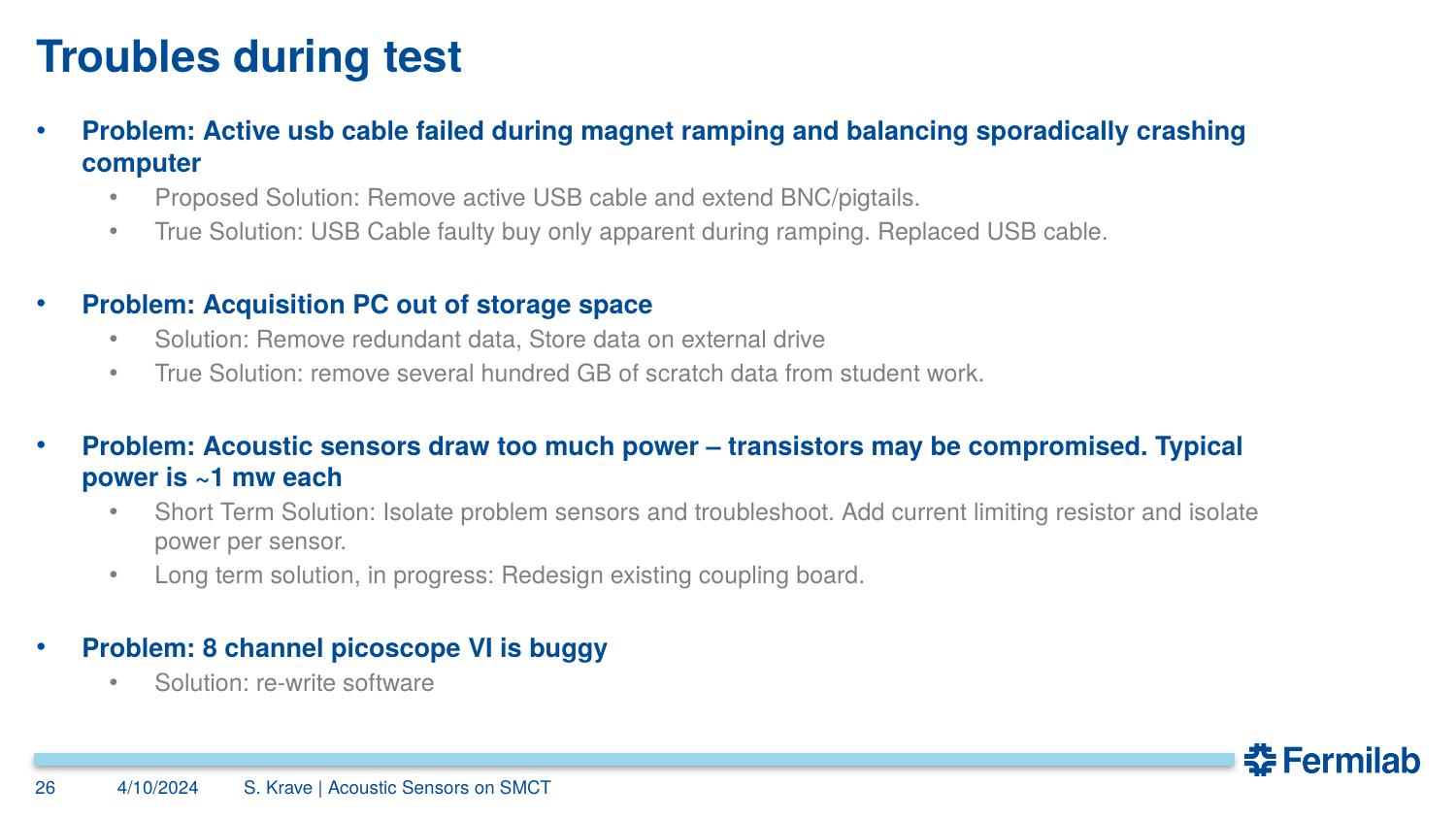

# Troubles during test
Problem: Active usb cable failed during magnet ramping and balancing sporadically crashing computer
Proposed Solution: Remove active USB cable and extend BNC/pigtails.
True Solution: USB Cable faulty buy only apparent during ramping. Replaced USB cable.

Problem: Acquisition PC out of storage space
Solution: Remove redundant data, Store data on external drive
True Solution: remove several hundred GB of scratch data from student work.

Problem: Acoustic sensors draw too much power – transistors may be compromised. Typical power is ~1 mw each
Short Term Solution: Isolate problem sensors and troubleshoot. Add current limiting resistor and isolate power per sensor.
Long term solution, in progress: Redesign existing coupling board.

Problem: 8 channel picoscope VI is buggy
Solution: re-write software
26
4/10/2024
S. Krave | Acoustic Sensors on SMCT